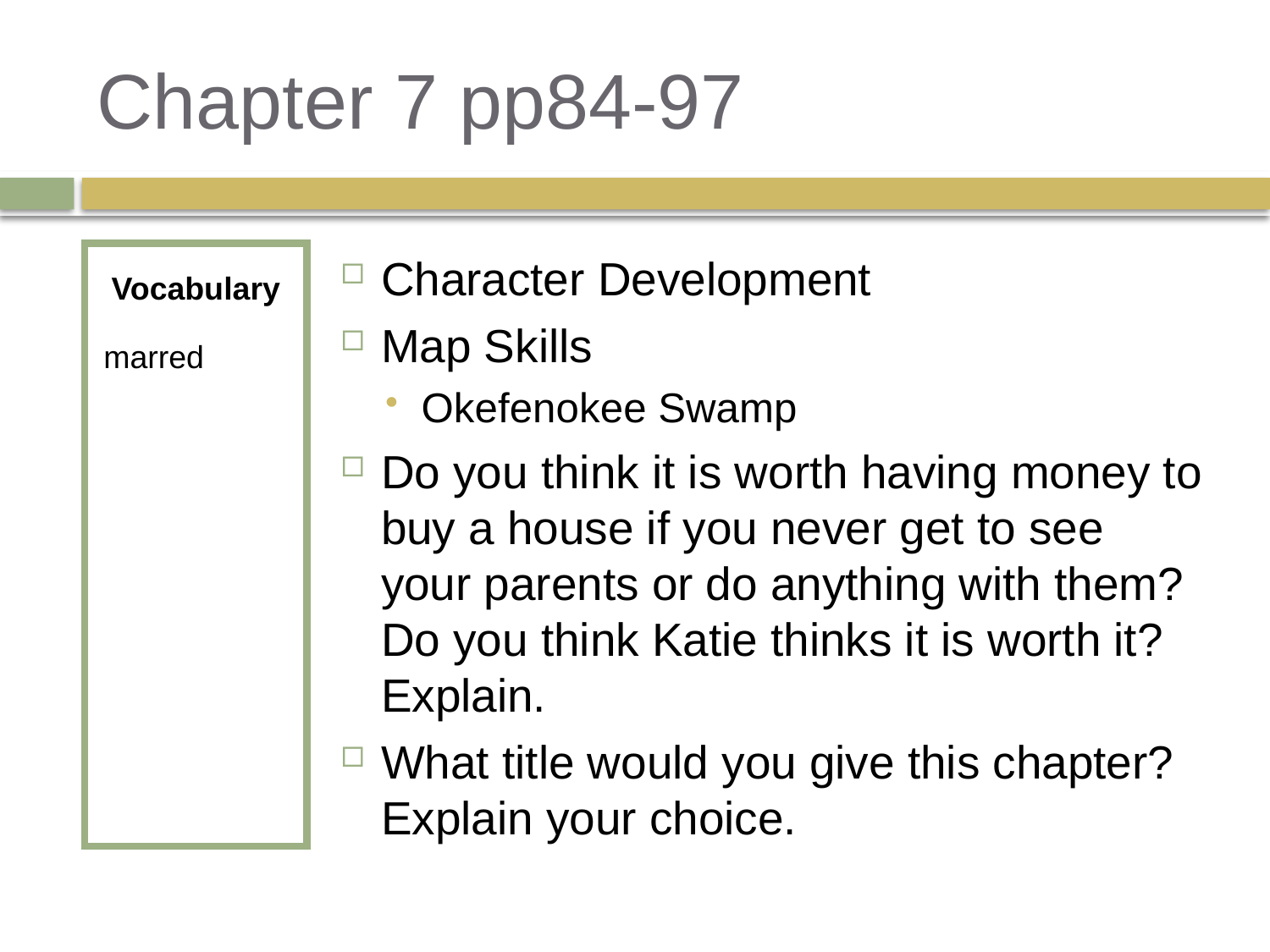

# Chapter 7 pp84-97
Vocabulary
marred

Character Development
Map Skills
Okefenokee Swamp
Do you think it is worth having money to buy a house if you never get to see your parents or do anything with them? Do you think Katie thinks it is worth it? Explain.
What title would you give this chapter? Explain your choice.